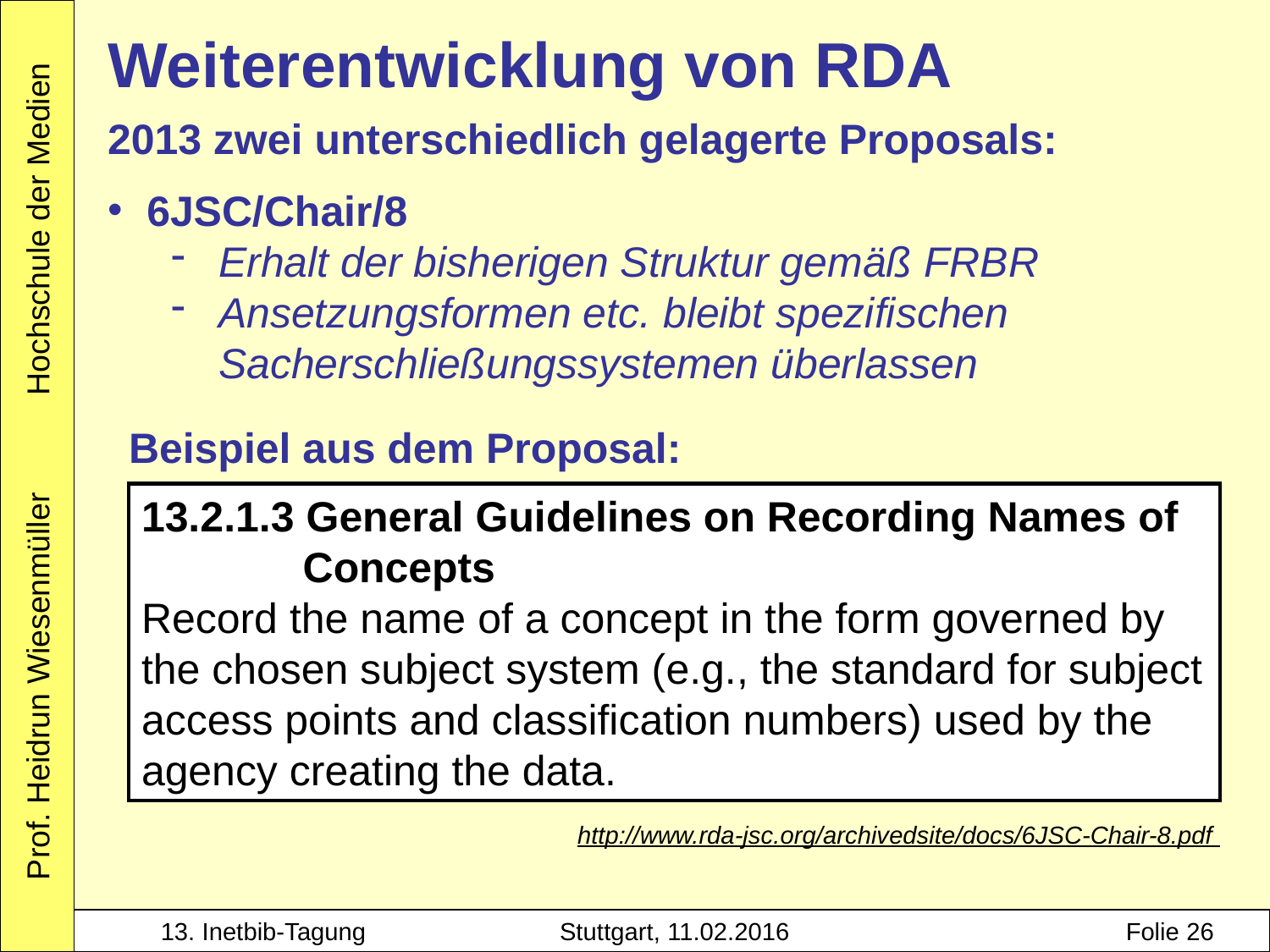

Weiterentwicklung von RDA
2013 zwei unterschiedlich gelagerte Proposals:
6JSC/Chair/8
Erhalt der bisherigen Struktur gemäß FRBR
Ansetzungsformen etc. bleibt spezifischen Sacherschließungssystemen überlassen
Beispiel aus dem Proposal:
13.2.1.3 General Guidelines on Recording Names of 	Concepts
Record the name of a concept in the form governed by the chosen subject system (e.g., the standard for subject access points and classification numbers) used by the agency creating the data.
http://www.rda-jsc.org/archivedsite/docs/6JSC-Chair-8.pdf